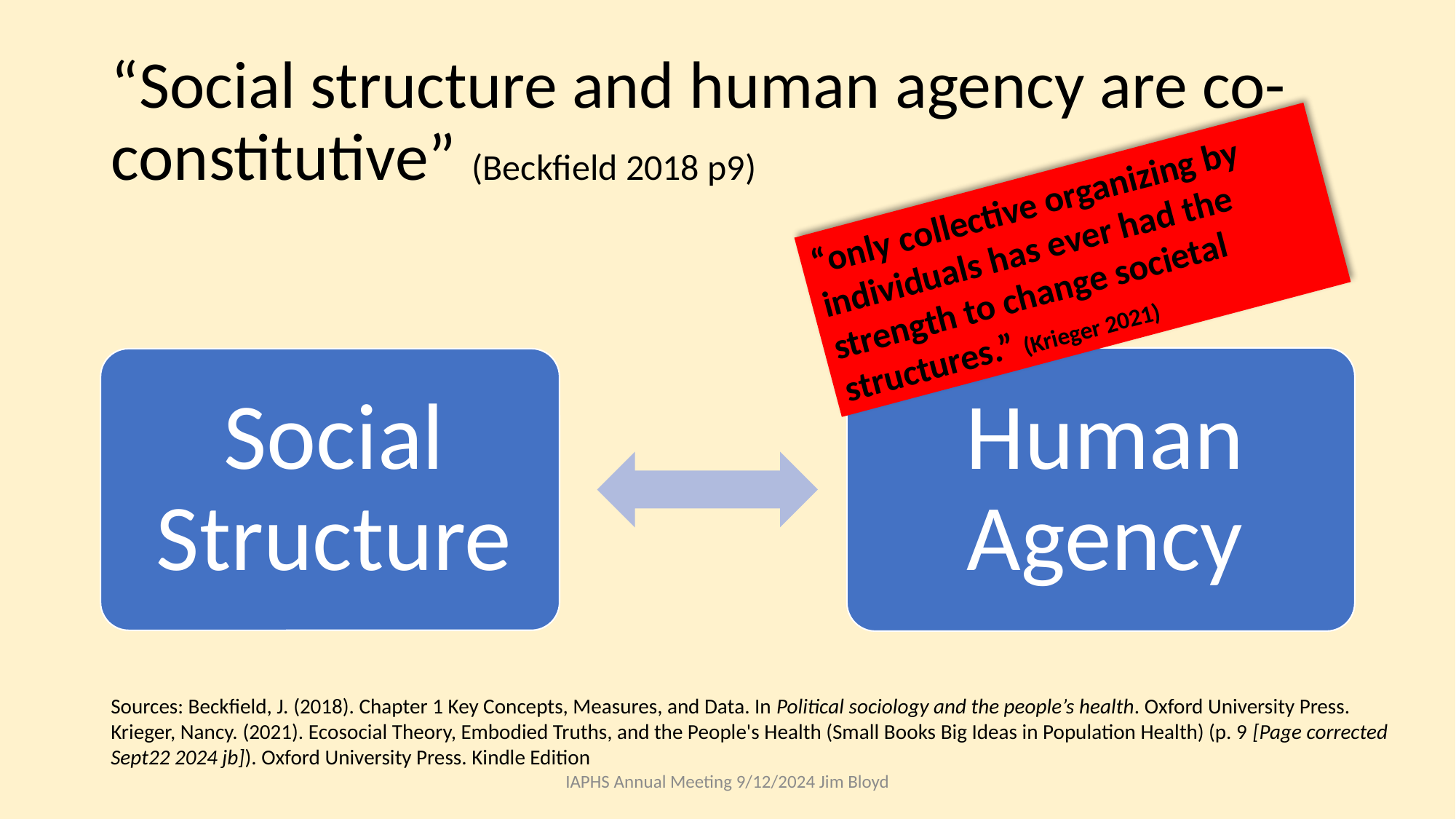

# “Social structure and human agency are co-constitutive” (Beckfield 2018 p9)
“only collective organizing by individuals has ever had the strength to change societal structures.” (Krieger 2021)
Social Structure

Human Agency
Sources: Beckfield, J. (2018). Chapter 1 Key Concepts, Measures, and Data. In Political sociology and the people’s health. Oxford University Press.
Krieger, Nancy. (2021). Ecosocial Theory, Embodied Truths, and the People's Health (Small Books Big Ideas in Population Health) (p. 9 [Page corrected Sept22 2024 jb]). Oxford University Press. Kindle Edition
IAPHS Annual Meeting 9/12/2024 Jim Bloyd